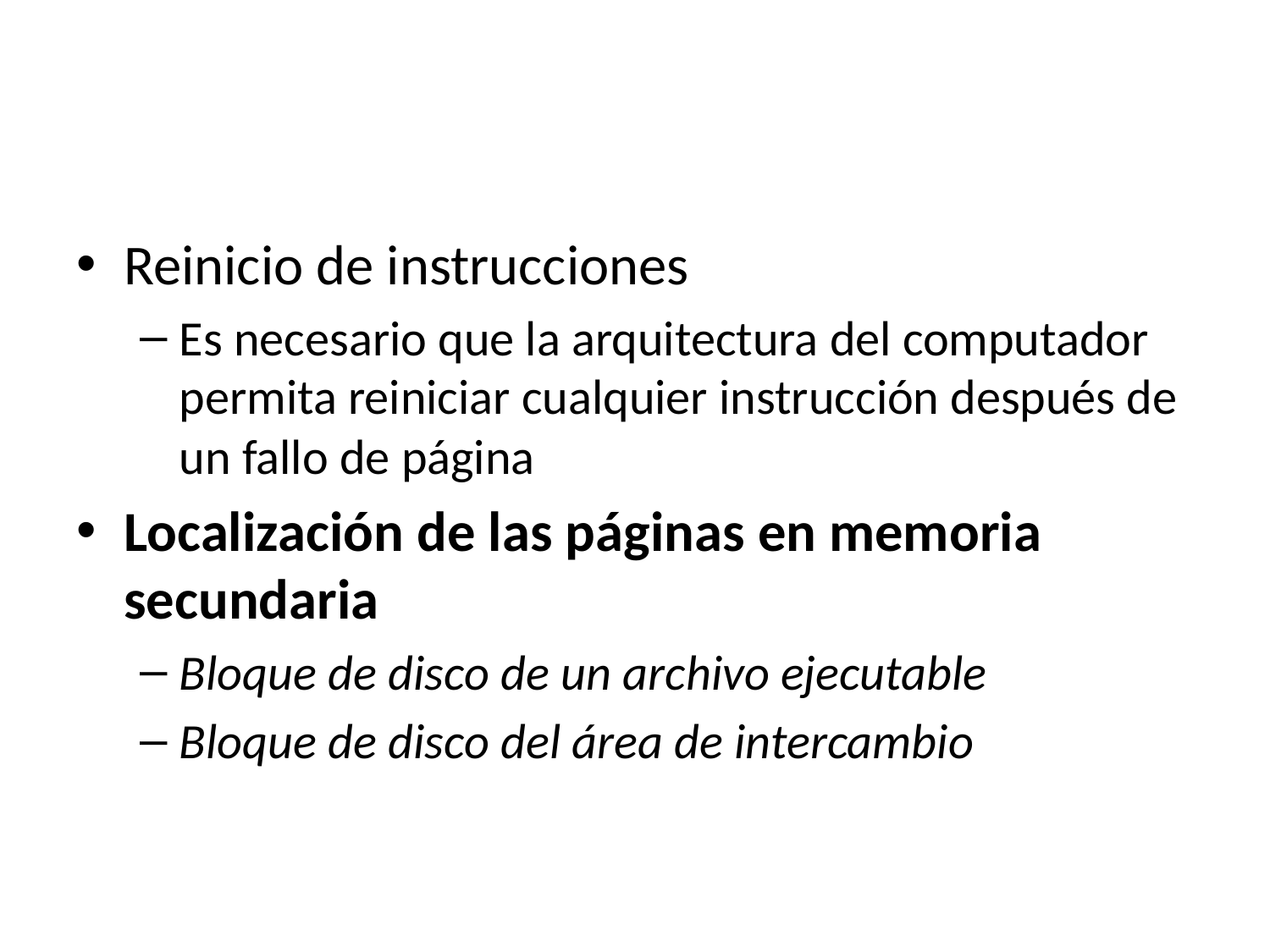

#
Reinicio de instrucciones
Es necesario que la arquitectura del computador permita reiniciar cualquier instrucción después de un fallo de página
Localización de las páginas en memoria secundaria
Bloque de disco de un archivo ejecutable
Bloque de disco del área de intercambio